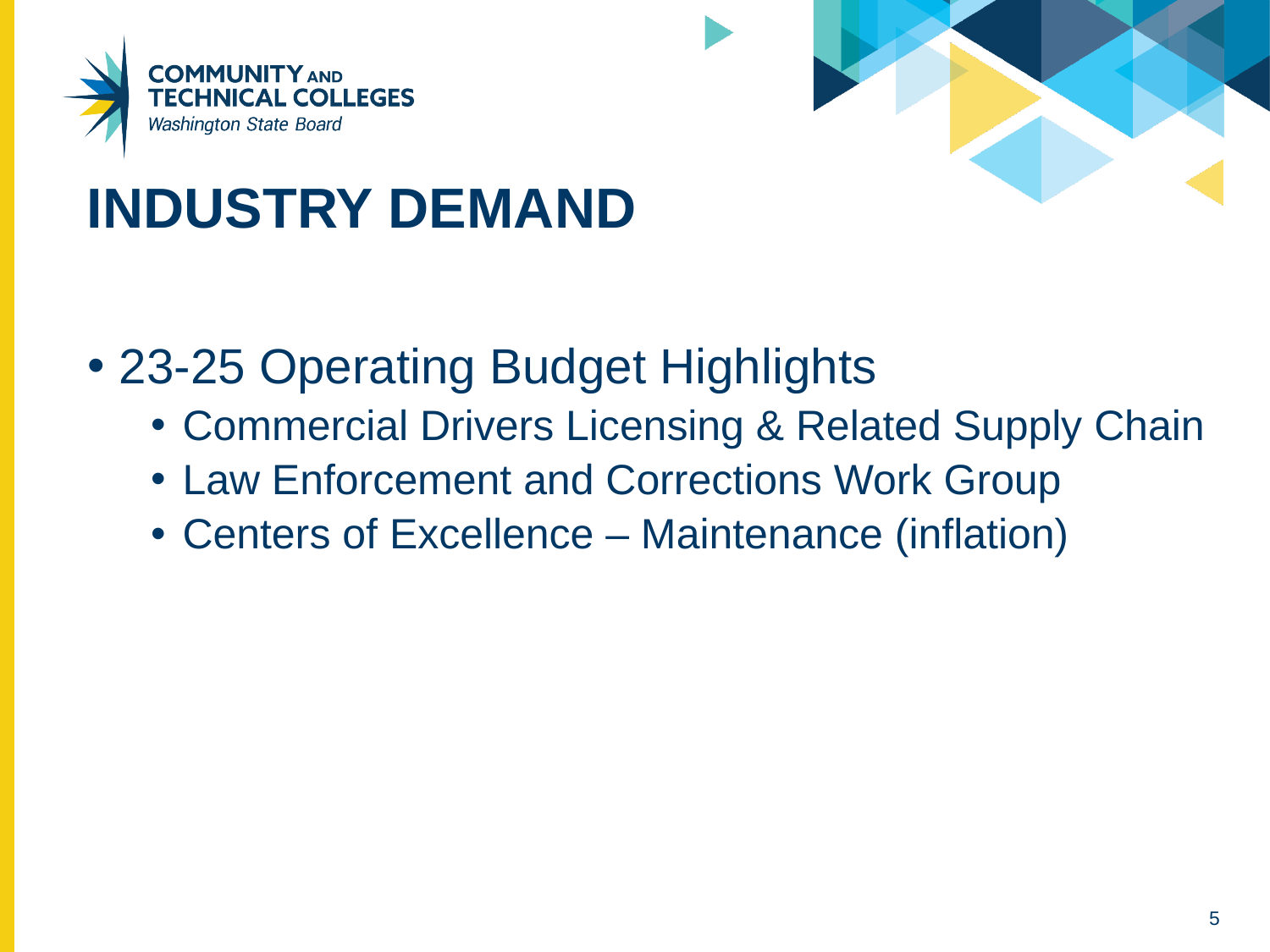

# Industry Demand
23-25 Operating Budget Highlights
Commercial Drivers Licensing & Related Supply Chain
Law Enforcement and Corrections Work Group
Centers of Excellence – Maintenance (inflation)

5